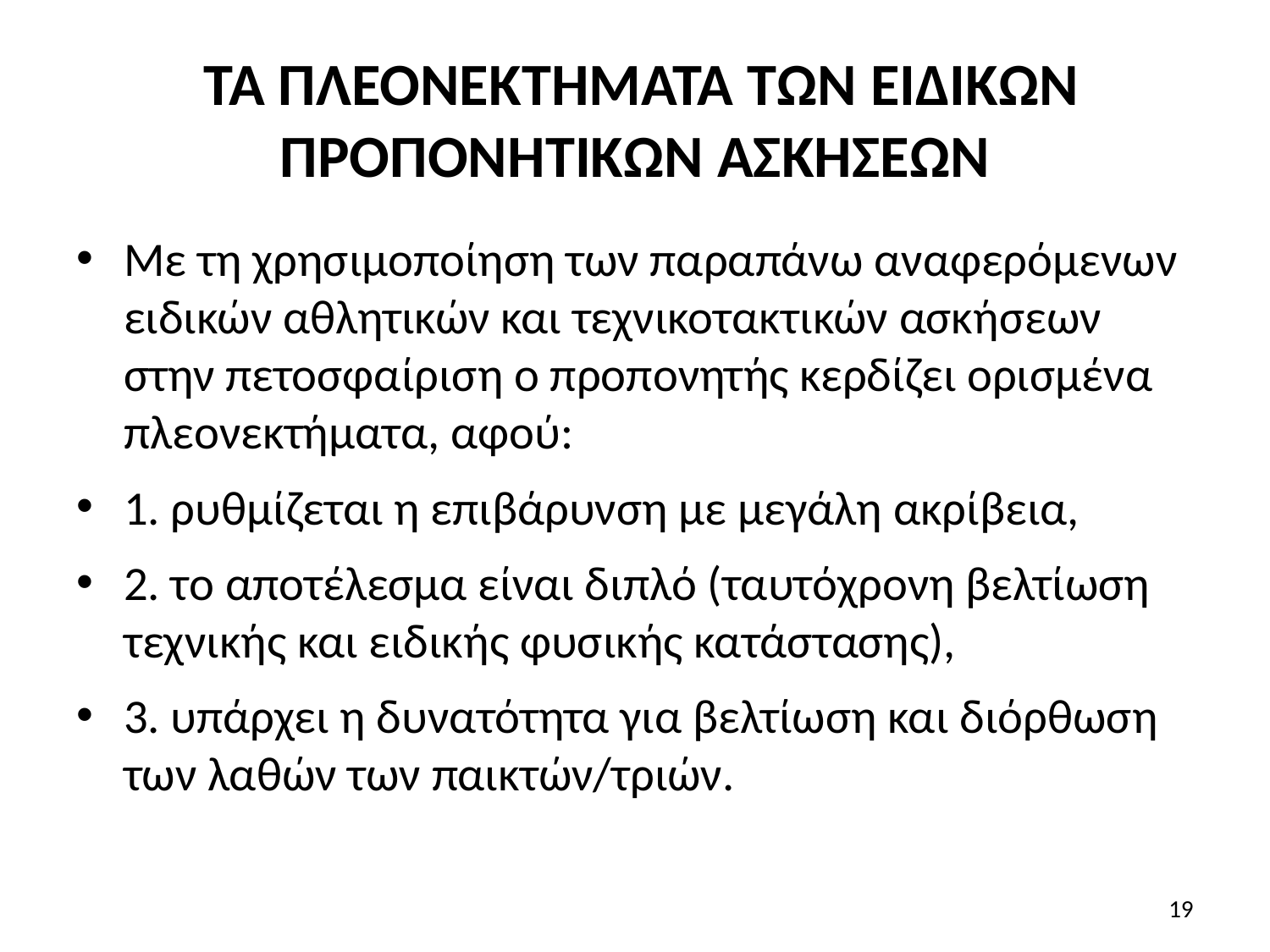

# ΤΑ ΠΛΕΟΝΕΚΤΗΜΑΤΑ ΤΩΝ ΕΙΔΙΚΩΝ ΠΡΟΠΟΝΗΤΙΚΩΝ ΑΣΚΗΣΕΩΝ
Με τη χρησιμοποίηση των παραπάνω αναφερόμενων ειδικών αθλητικών και τεχνικοτακτικών ασκήσεων στην πετοσφαίριση ο προπονητής κερδίζει ορισμένα πλεονεκτήματα, αφού:
1. ρυθμίζεται η επιβάρυνση με μεγάλη ακρίβεια,
2. το αποτέλεσμα είναι διπλό (ταυτόχρονη βελτίωση τεχνικής και ειδικής φυσικής κατάστασης),
3. υπάρχει η δυνατότητα για βελτίωση και διόρθωση των λαθών των παικτών/τριών.
19